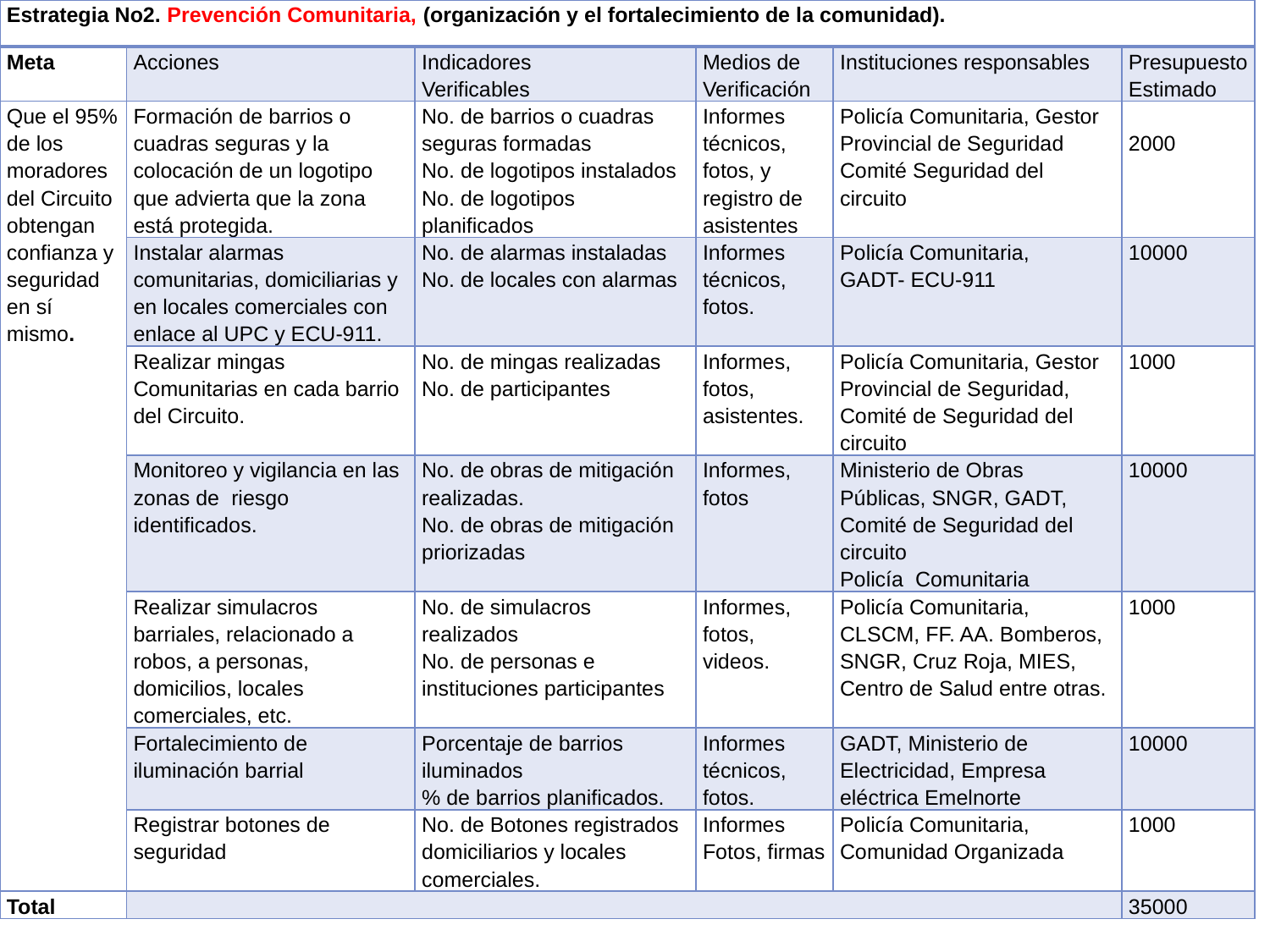

| Estrategia No2. Prevención Comunitaria, (organización y el fortalecimiento de la comunidad). |  |  |  |  |  |
| --- | --- | --- | --- | --- | --- |
| Meta | Acciones | Indicadores Verificables | Medios de Verificación | Instituciones responsables | Presupuesto Estimado |
| Que el 95% de los moradores del Circuito obtengan confianza y seguridad en sí mismo. | Formación de barrios o cuadras seguras y la colocación de un logotipo que advierta que la zona está protegida. | No. de barrios o cuadras seguras formadas No. de logotipos instalados No. de logotipos planificados | Informes técnicos, fotos, y registro de asistentes | Policía Comunitaria, Gestor Provincial de Seguridad Comité Seguridad del circuito | 2000 |
|  | Instalar alarmas comunitarias, domiciliarias y en locales comerciales con enlace al UPC y ECU-911. | No. de alarmas instaladas No. de locales con alarmas | Informes técnicos, fotos. | Policía Comunitaria, GADT- ECU-911 | 10000 |
|  | Realizar mingas Comunitarias en cada barrio del Circuito. | No. de mingas realizadas No. de participantes | Informes, fotos, asistentes. | Policía Comunitaria, Gestor Provincial de Seguridad, Comité de Seguridad del circuito | 1000 |
|  | Monitoreo y vigilancia en las zonas de riesgo identificados. | No. de obras de mitigación realizadas. No. de obras de mitigación priorizadas | Informes, fotos | Ministerio de Obras Públicas, SNGR, GADT, Comité de Seguridad del circuito Policía Comunitaria | 10000 |
|  | Realizar simulacros barriales, relacionado a robos, a personas, domicilios, locales comerciales, etc. | No. de simulacros realizados No. de personas e instituciones participantes | Informes, fotos, videos. | Policía Comunitaria, CLSCM, FF. AA. Bomberos, SNGR, Cruz Roja, MIES, Centro de Salud entre otras. | 1000 |
|  | Fortalecimiento de iluminación barrial | Porcentaje de barrios iluminados % de barrios planificados. | Informes técnicos, fotos. | GADT, Ministerio de Electricidad, Empresa eléctrica Emelnorte | 10000 |
|  | Registrar botones de seguridad | No. de Botones registrados domiciliarios y locales comerciales. | Informes Fotos, firmas | Policía Comunitaria, Comunidad Organizada | 1000 |
| Total |  |  |  |  | 35000 |